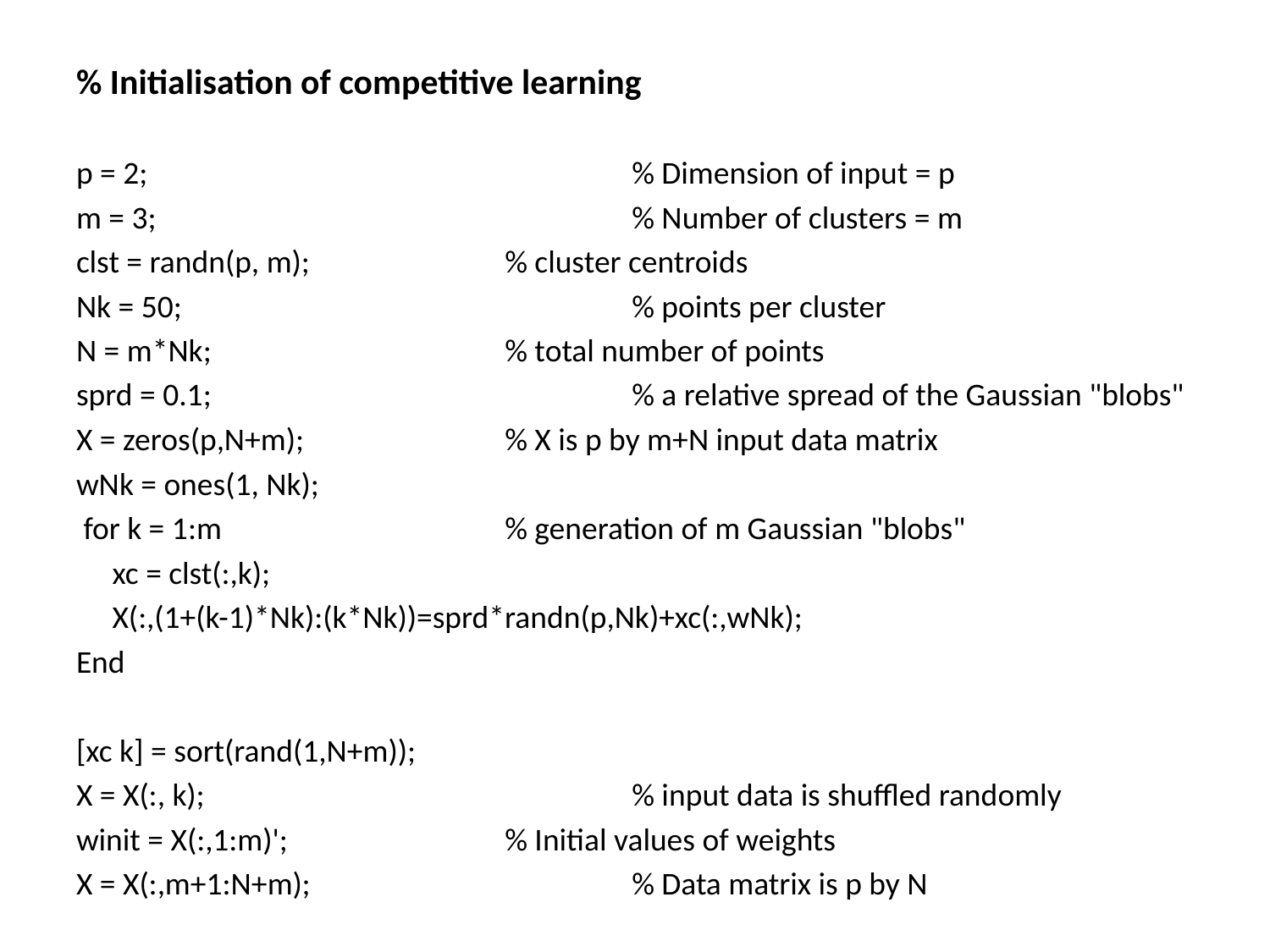

% Initialisation of competitive learning

p = 2;				% Dimension of input = p
m = 3;				% Number of clusters = m
clst = randn(p, m);        		% cluster centroids
Nk = 50;                   			% points per cluster
N = m*Nk;                  		% total number of points
sprd = 0.1;                			% a relative spread of the Gaussian "blobs"
X = zeros(p,N+m);          		% X is p by m+N input data matrix
wNk = ones(1, Nk);
 for k = 1:m			% generation of m Gaussian "blobs"
     xc = clst(:,k);
     X(:,(1+(k-1)*Nk):(k*Nk))=sprd*randn(p,Nk)+xc(:,wNk);
End

[xc k] = sort(rand(1,N+m));
X = X(:, k);               			% input data is shuffled randomly
winit = X(:,1:m)';         		% Initial values of weights
X = X(:,m+1:N+m);          		% Data matrix is p by N